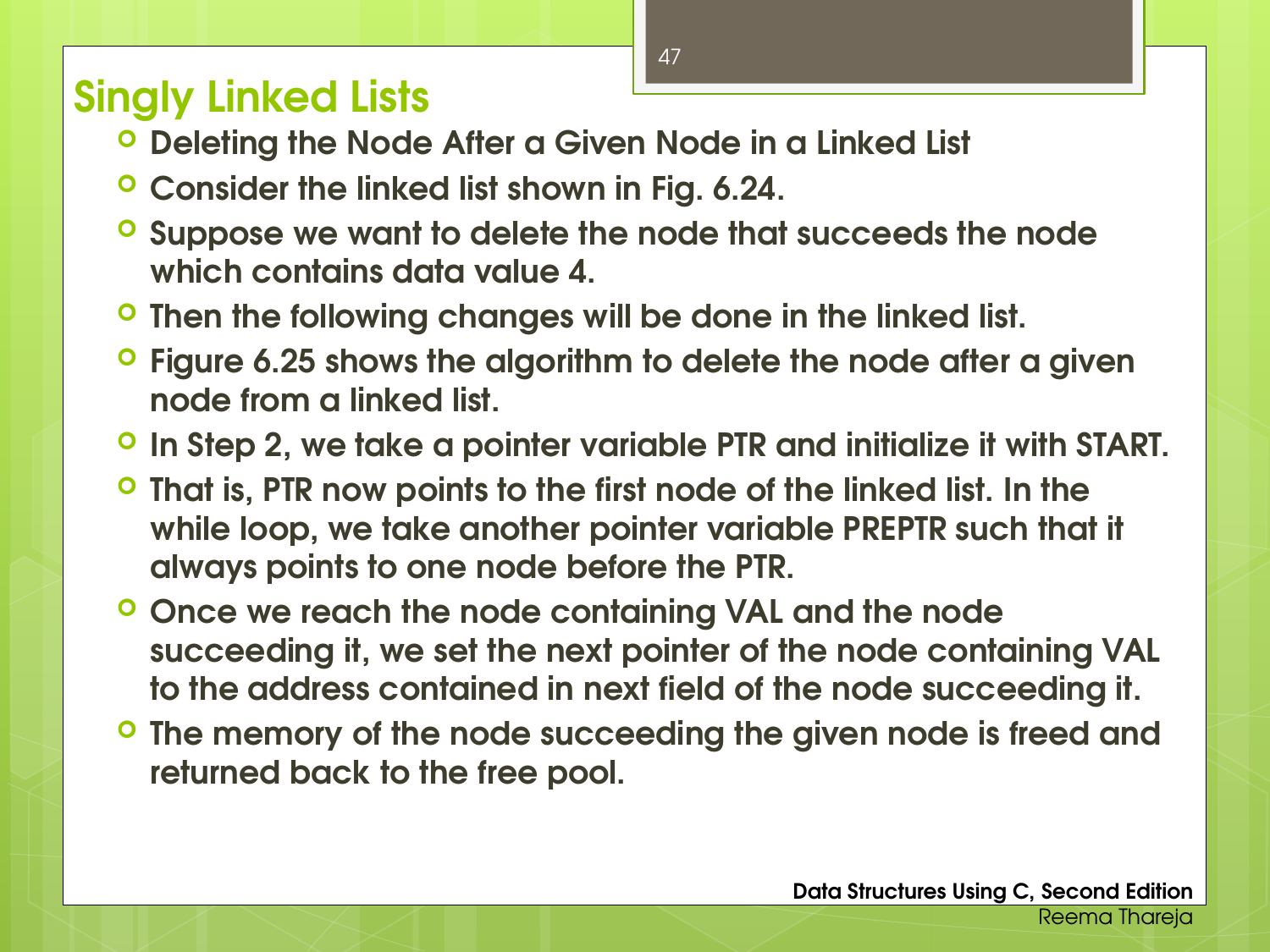

47
# Singly Linked Lists
Deleting the Node After a Given Node in a Linked List
Consider the linked list shown in Fig. 6.24.
Suppose we want to delete the node that succeeds the node which contains data value 4.
Then the following changes will be done in the linked list.
Figure 6.25 shows the algorithm to delete the node after a given node from a linked list.
In Step 2, we take a pointer variable PTR and initialize it with START.
That is, PTR now points to the first node of the linked list. In the while loop, we take another pointer variable PREPTR such that it always points to one node before the PTR.
Once we reach the node containing VAL and the node succeeding it, we set the next pointer of the node containing VAL to the address contained in next field of the node succeeding it.
The memory of the node succeeding the given node is freed and returned back to the free pool.
Data Structures Using C, Second Edition
Reema Thareja